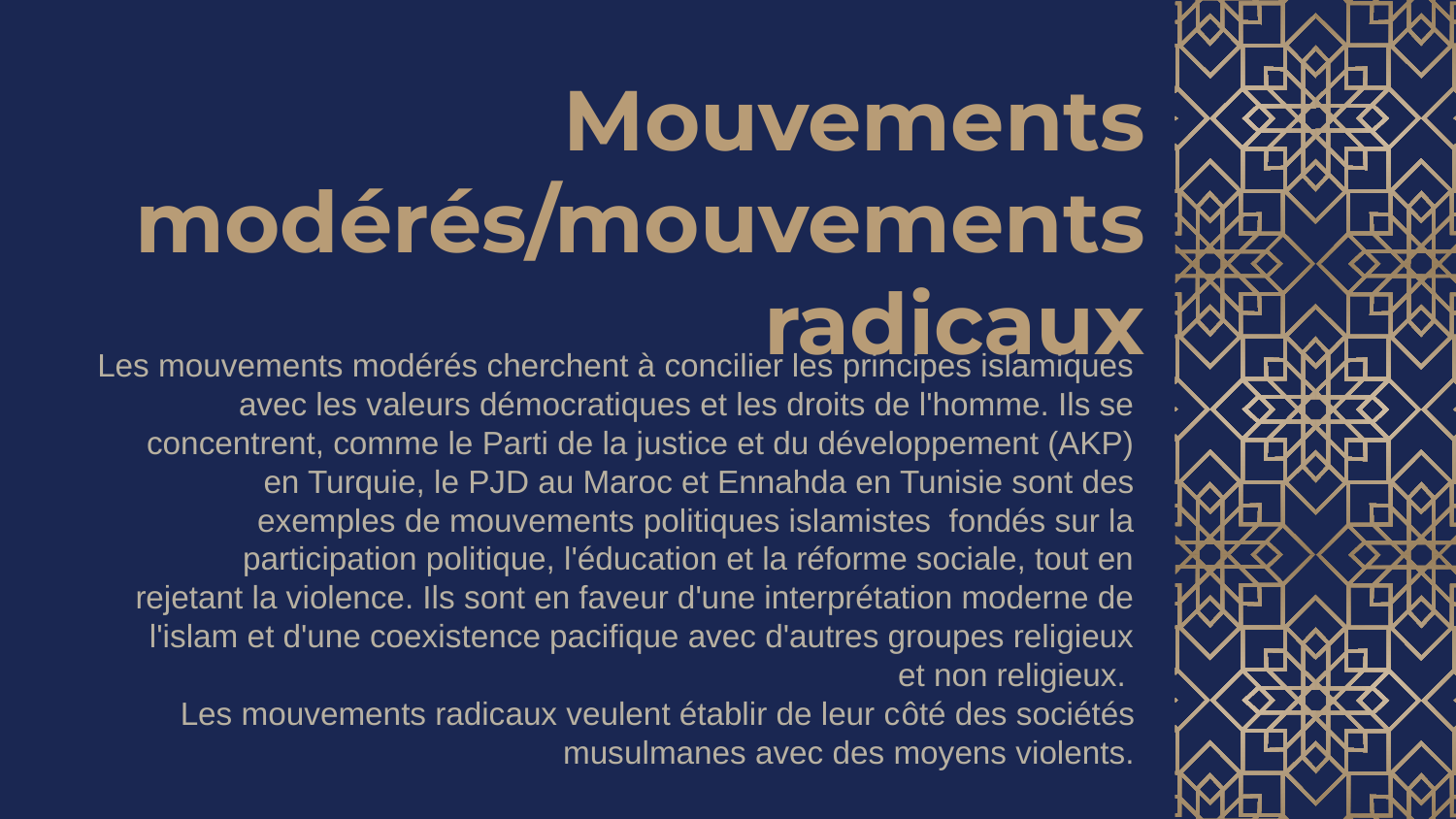

# Mouvements modérés/mouvements radicaux
Les mouvements modérés cherchent à concilier les principes islamiques avec les valeurs démocratiques et les droits de l'homme. Ils se concentrent, comme le Parti de la justice et du développement (AKP) en Turquie, le PJD au Maroc et Ennahda en Tunisie sont des exemples de mouvements politiques islamistes  fondés sur la participation politique, l'éducation et la réforme sociale, tout en rejetant la violence. Ils sont en faveur d'une interprétation moderne de l'islam et d'une coexistence pacifique avec d'autres groupes religieux et non religieux.
Les mouvements radicaux veulent établir de leur côté des sociétés musulmanes avec des moyens violents.